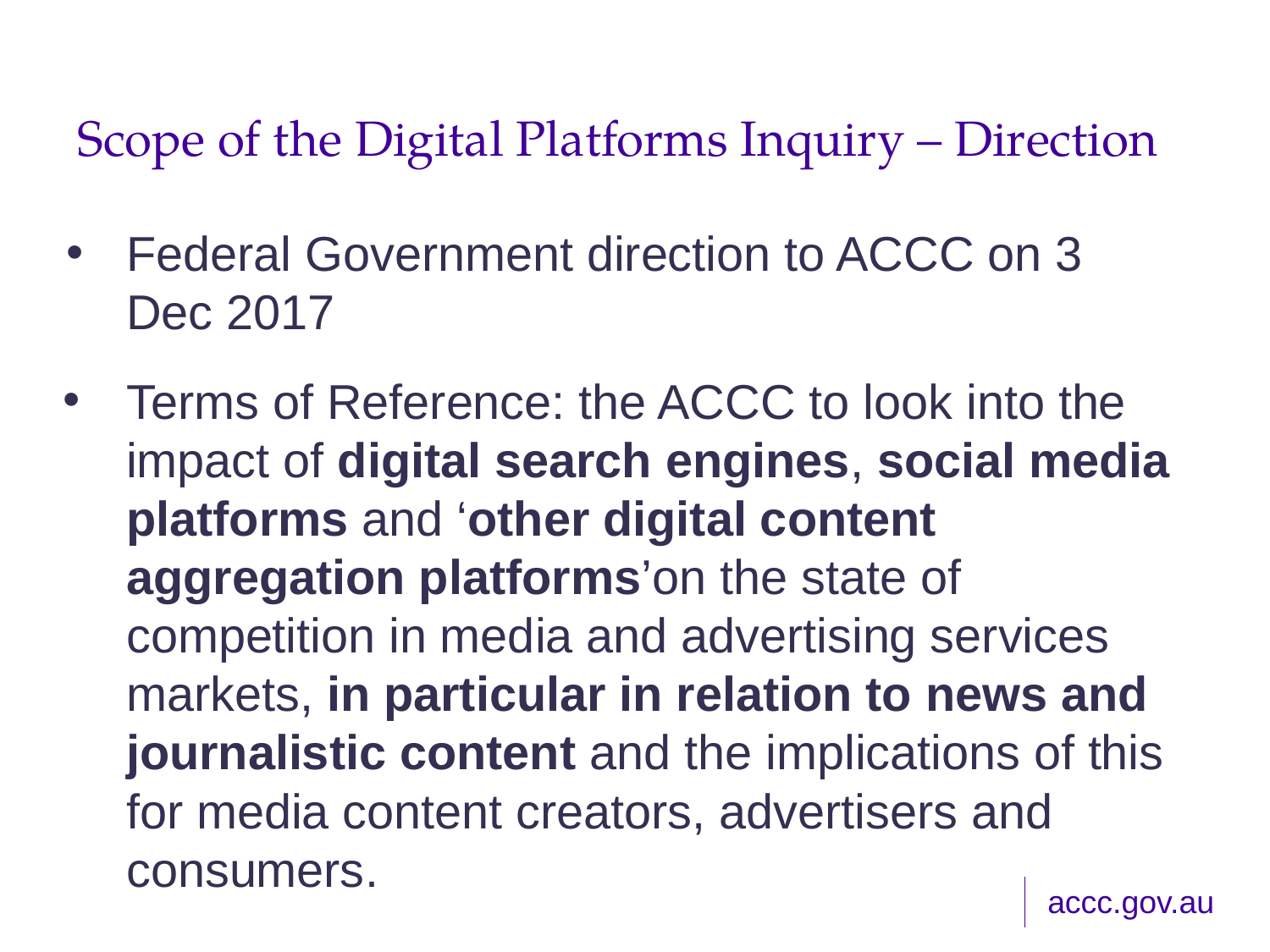

# Scope of the Digital Platforms Inquiry – Direction
Federal Government direction to ACCC on 3 Dec 2017
Terms of Reference: the ACCC to look into the impact of digital search engines, social media platforms and ‘other digital content aggregation platforms’on the state of competition in media and advertising services markets, in particular in relation to news and journalistic content and the implications of this for media content creators, advertisers and consumers.